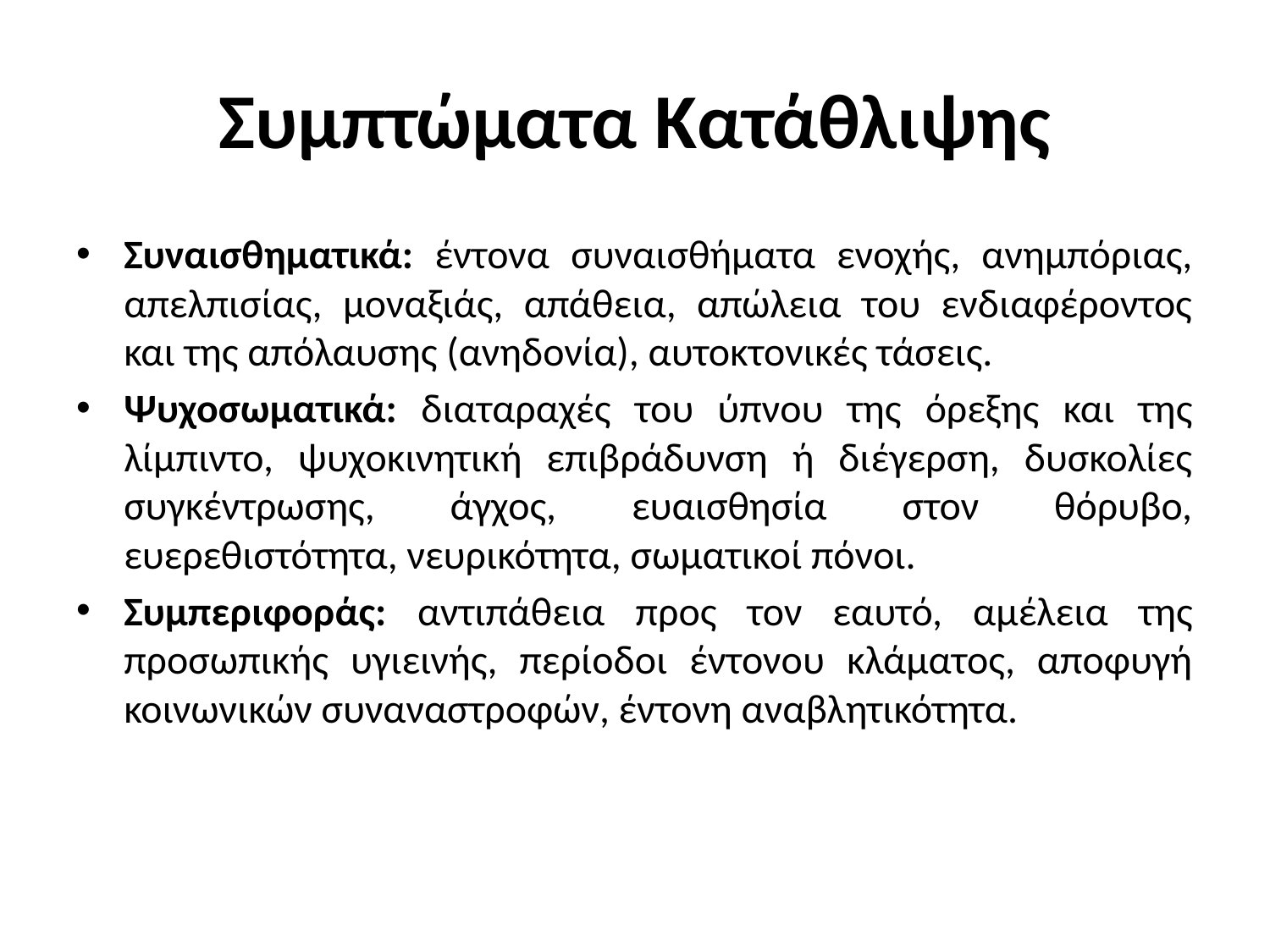

# Συμπτώματα Κατάθλιψης
Συναισθηματικά: έντονα συναισθήματα ενοχής, ανημπόριας, απελπισίας, μοναξιάς, απάθεια, απώλεια του ενδιαφέροντος και της απόλαυσης (ανηδονία), αυτοκτονικές τάσεις.
Ψυχοσωματικά: διαταραχές του ύπνου της όρεξης και της λίμπιντο, ψυχοκινητική επιβράδυνση ή διέγερση, δυσκολίες συγκέντρωσης, άγχος, ευαισθησία στον θόρυβο, ευερεθιστότητα, νευρικότητα, σωματικοί πόνοι.
Συμπεριφοράς: αντιπάθεια προς τον εαυτό, αμέλεια της προσωπικής υγιεινής, περίοδοι έντονου κλάματος, αποφυγή κοινωνικών συναναστροφών, έντονη αναβλητικότητα.